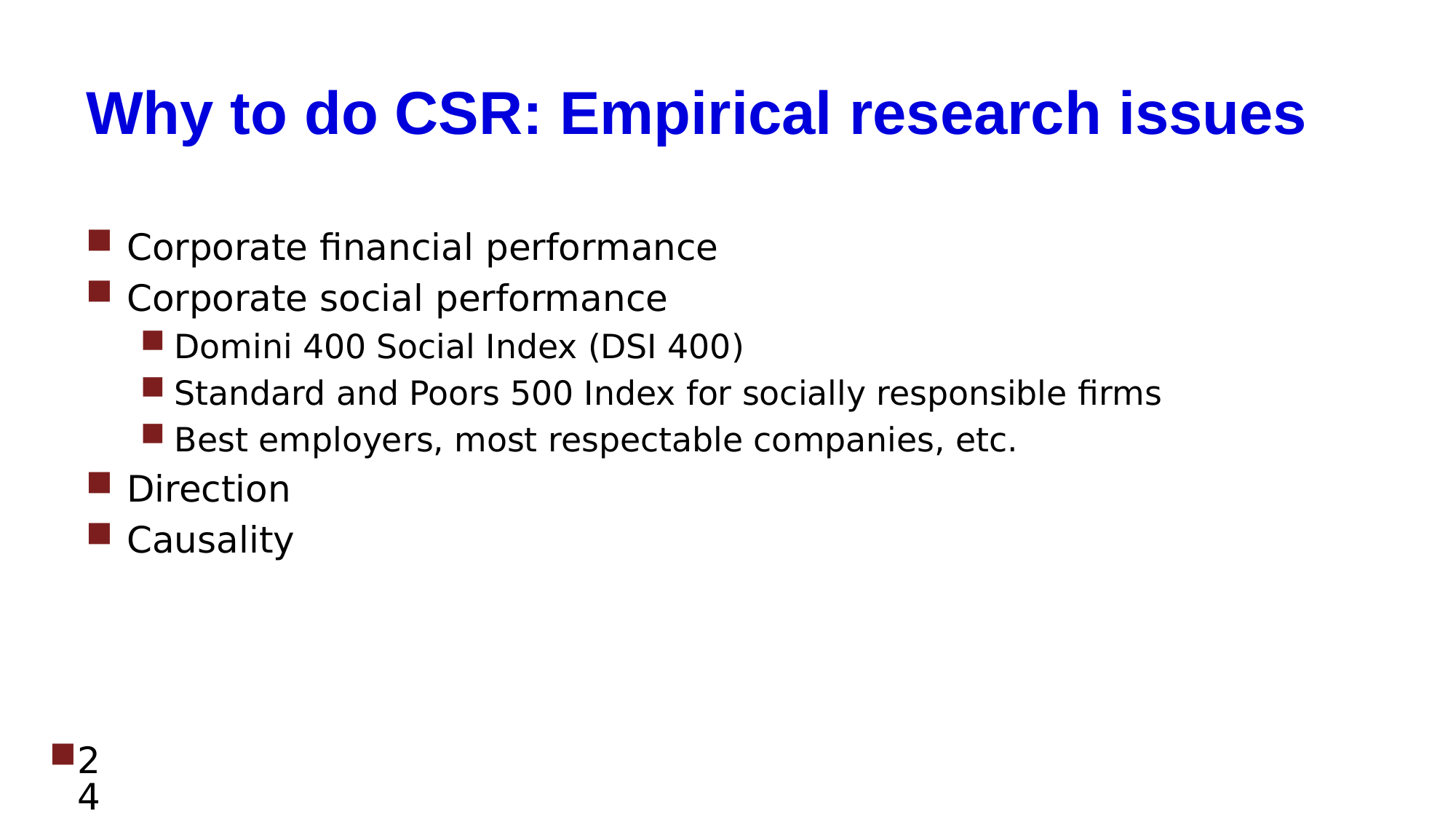

# Why to do CSR: Empirical research issues
Corporate financial performance
Corporate social performance
Domini 400 Social Index (DSI 400)
Standard and Poors 500 Index for socially responsible firms
Best employers, most respectable companies, etc.
Direction
Causality

24